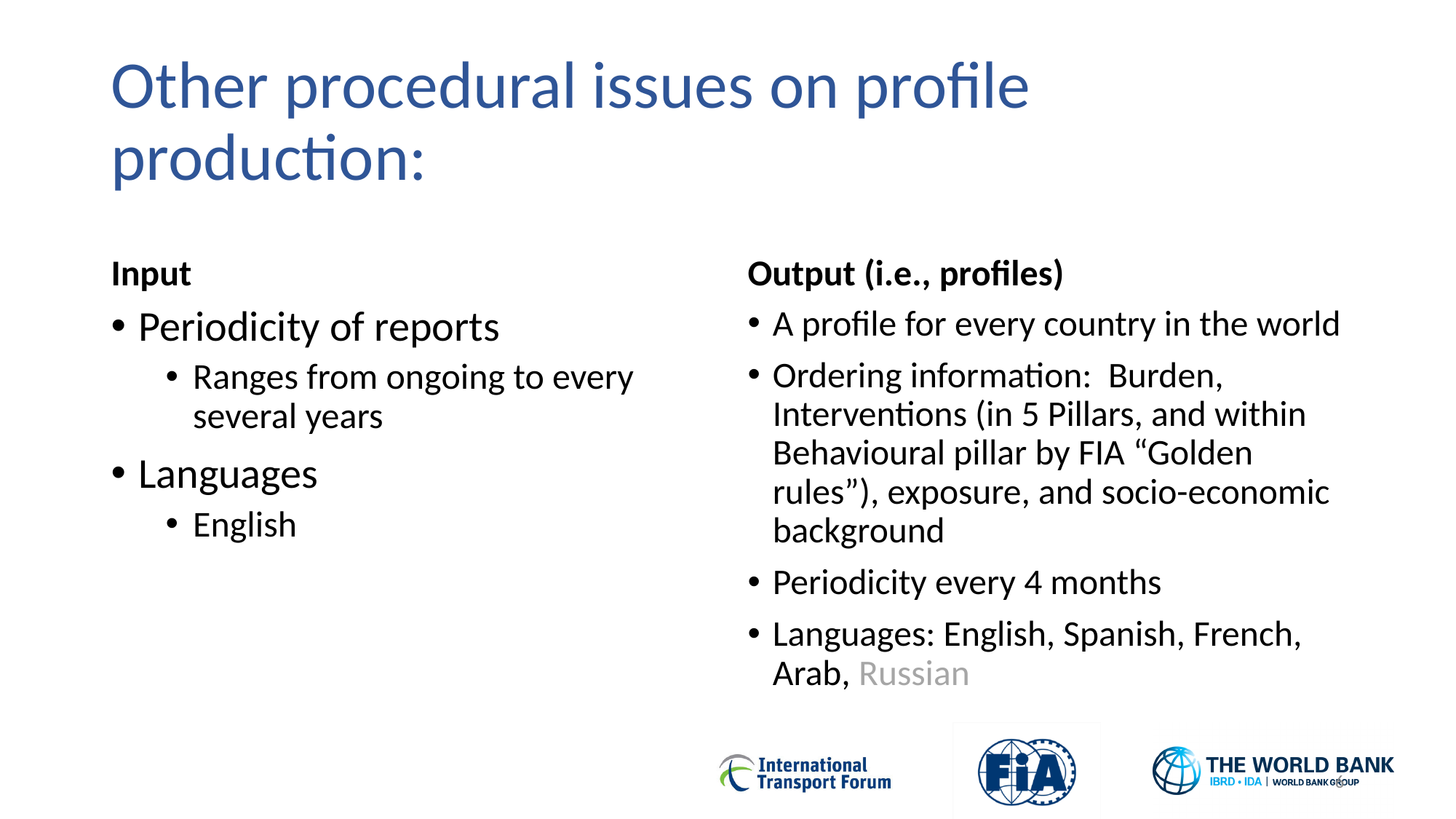

# Other procedural issues on profile production:

Input
Output (i.e., profiles)
Periodicity of reports
Ranges from ongoing to every several years
Languages
English
A profile for every country in the world
Ordering information:  Burden, Interventions (in 5 Pillars, and within Behavioural pillar by FIA “Golden rules”), exposure, and socio-economic background
Periodicity every 4 months
Languages: English, Spanish, French, Arab, Russian

6